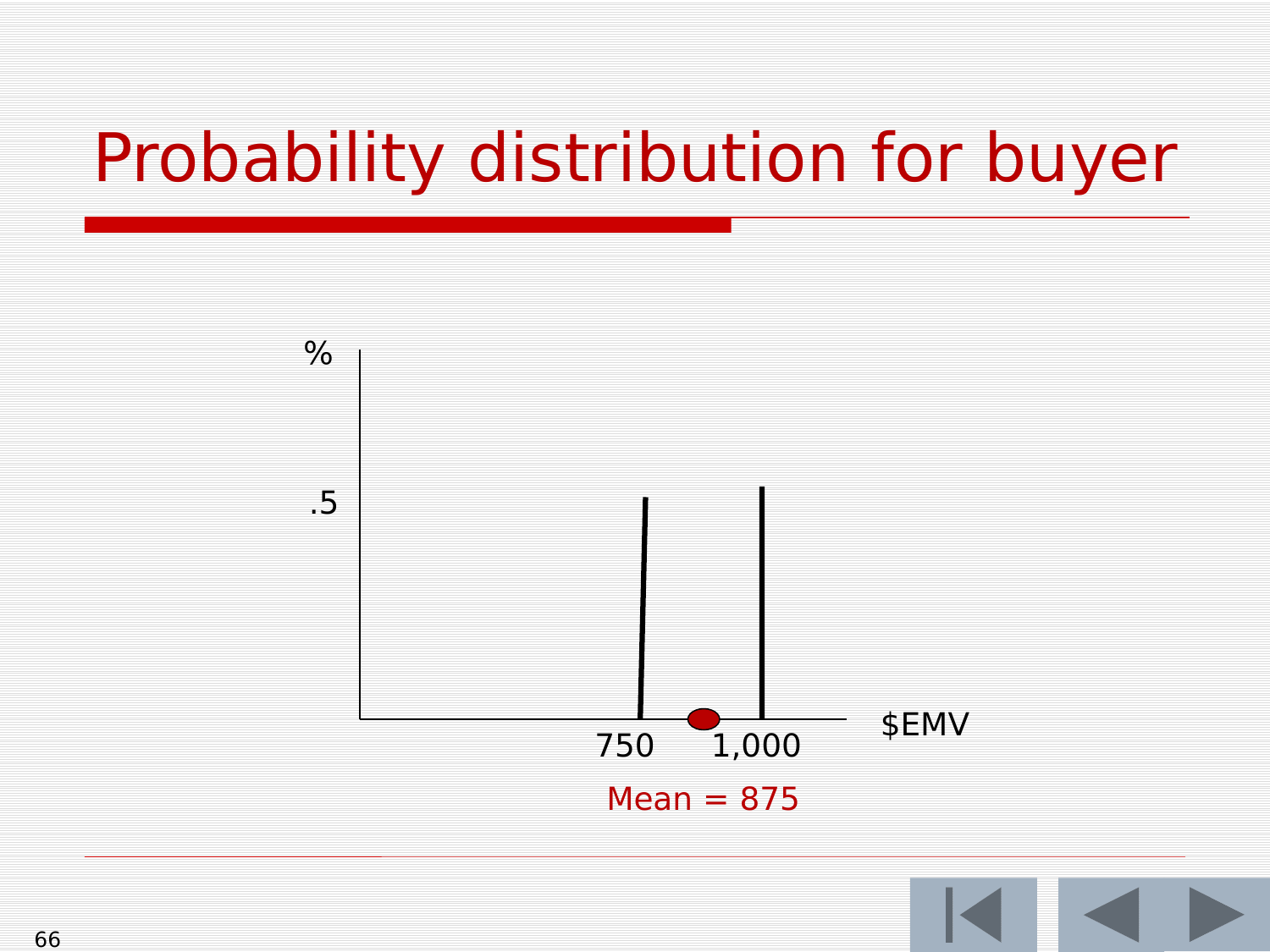

# Probability distribution for buyer

%
.5
$EMV

750
1,000
Mean = 875
66